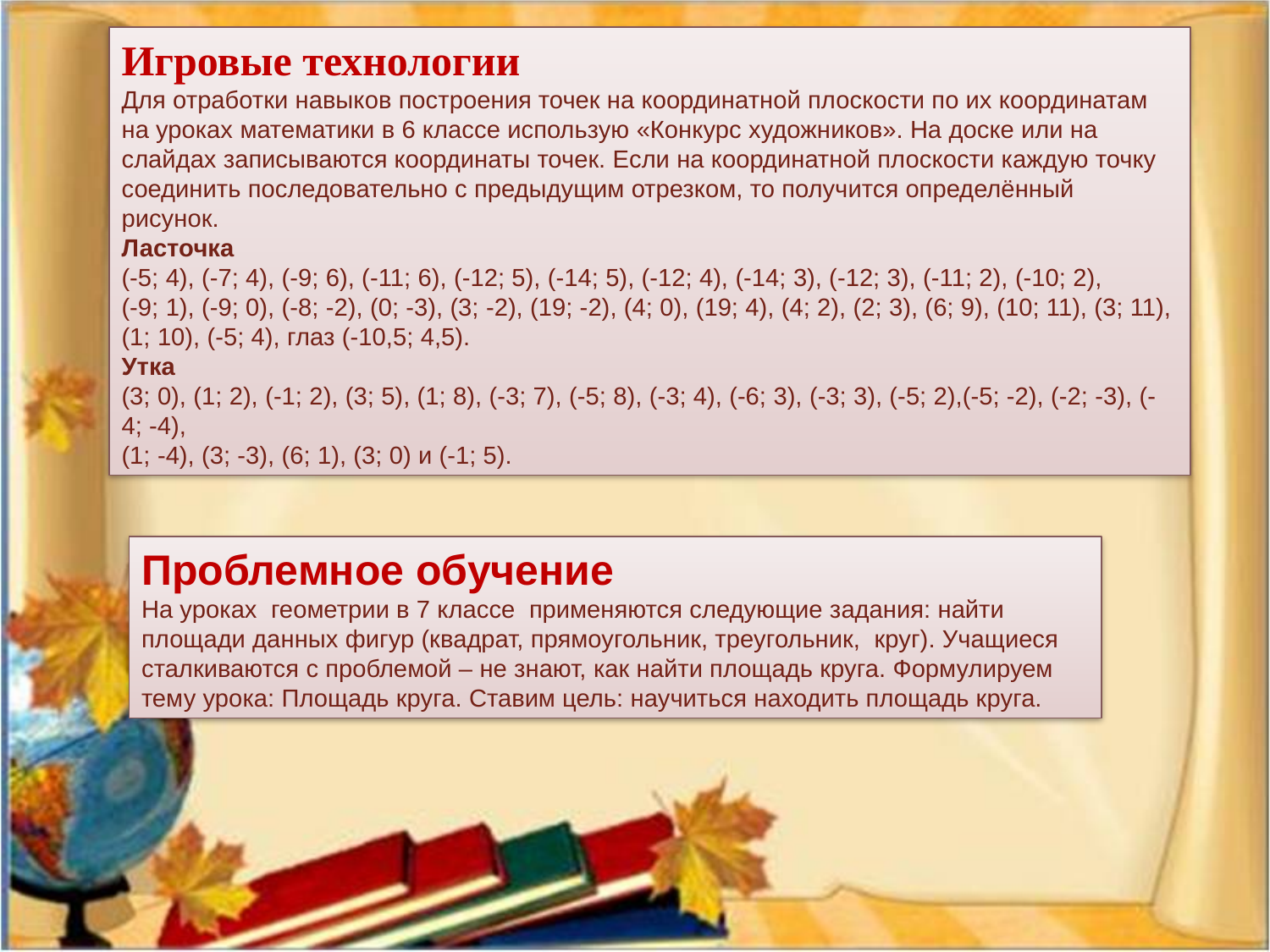

Игровые технологии
Для отработки навыков построения точек на координатной плоскости по их координатам на уроках математики в 6 классе использую «Конкурс художников». На доске или на слайдах записываются координаты точек. Если на координатной плоскости каждую точку соединить последовательно с предыдущим отрезком, то получится определённый рисунок.
Ласточка
(-5; 4), (-7; 4), (-9; 6), (-11; 6), (-12; 5), (-14; 5), (-12; 4), (-14; 3), (-12; 3), (-11; 2), (-10; 2),
(-9; 1), (-9; 0), (-8; -2), (0; -3), (3; -2), (19; -2), (4; 0), (19; 4), (4; 2), (2; 3), (6; 9), (10; 11), (3; 11), (1; 10), (-5; 4), глаз (-10,5; 4,5).
Утка
(3; 0), (1; 2), (-1; 2), (3; 5), (1; 8), (-3; 7), (-5; 8), (-3; 4), (-6; 3), (-3; 3), (-5; 2),(-5; -2), (-2; -3), (-4; -4),
(1; -4), (3; -3), (6; 1), (3; 0) и (-1; 5).
Проблемное обучение
На уроках  геометрии в 7 классе  применяются следующие задания: найти площади данных фигур (квадрат, прямоугольник, треугольник,  круг). Учащиеся сталкиваются с проблемой – не знают, как найти площадь круга. Формулируем тему урока: Площадь круга. Ставим цель: научиться находить площадь круга.